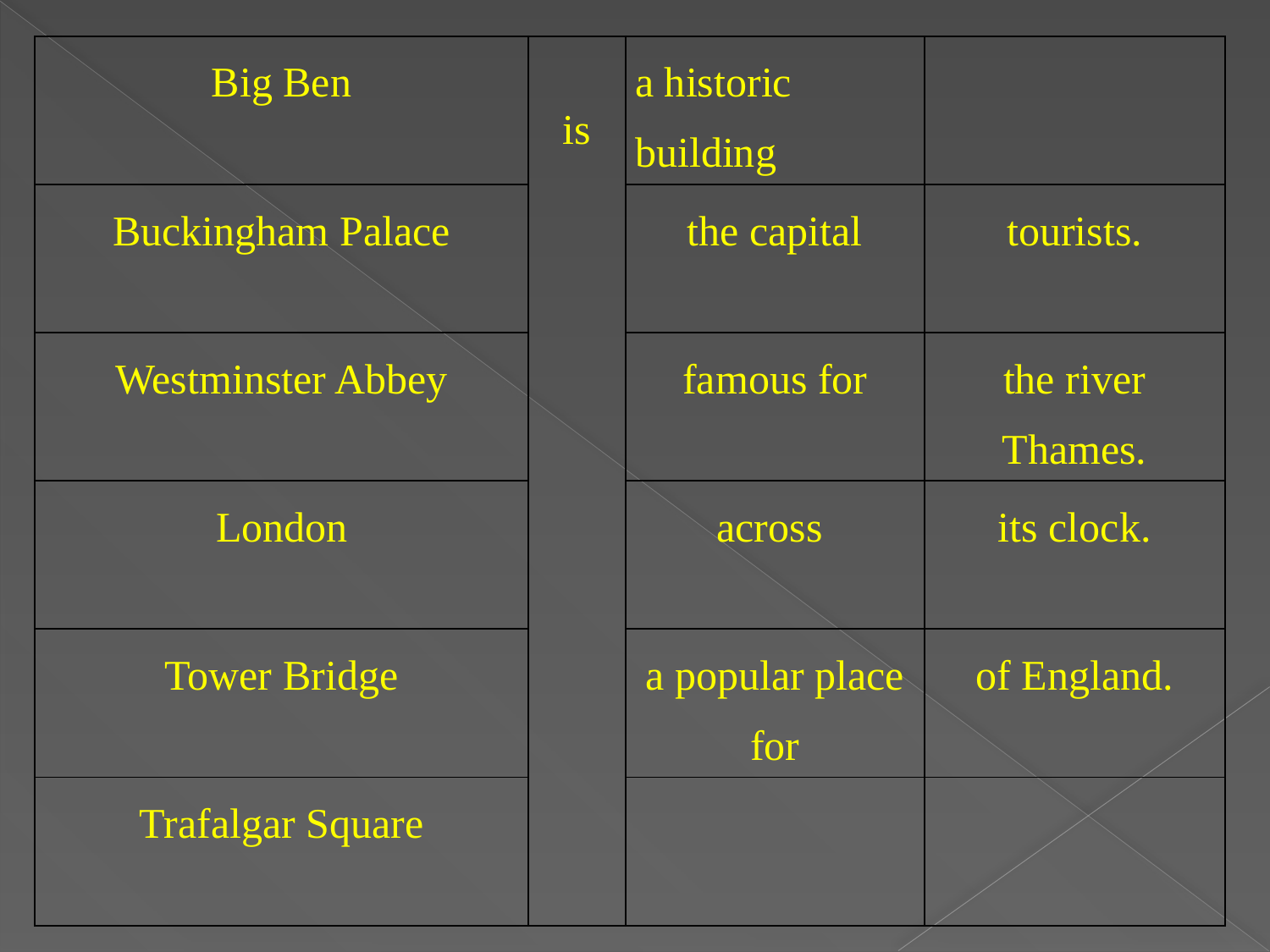

| Big Ben | is | a historic building |  |
| --- | --- | --- | --- |
| Buckingham Palace |  | the capital | tourists. |
| Westminster Abbey |  | famous for | the river Thames. |
| London |  | across | its clock. |
| Tower Bridge |  | a popular place for | of England. |
| Trafalgar Square |  |  |  |